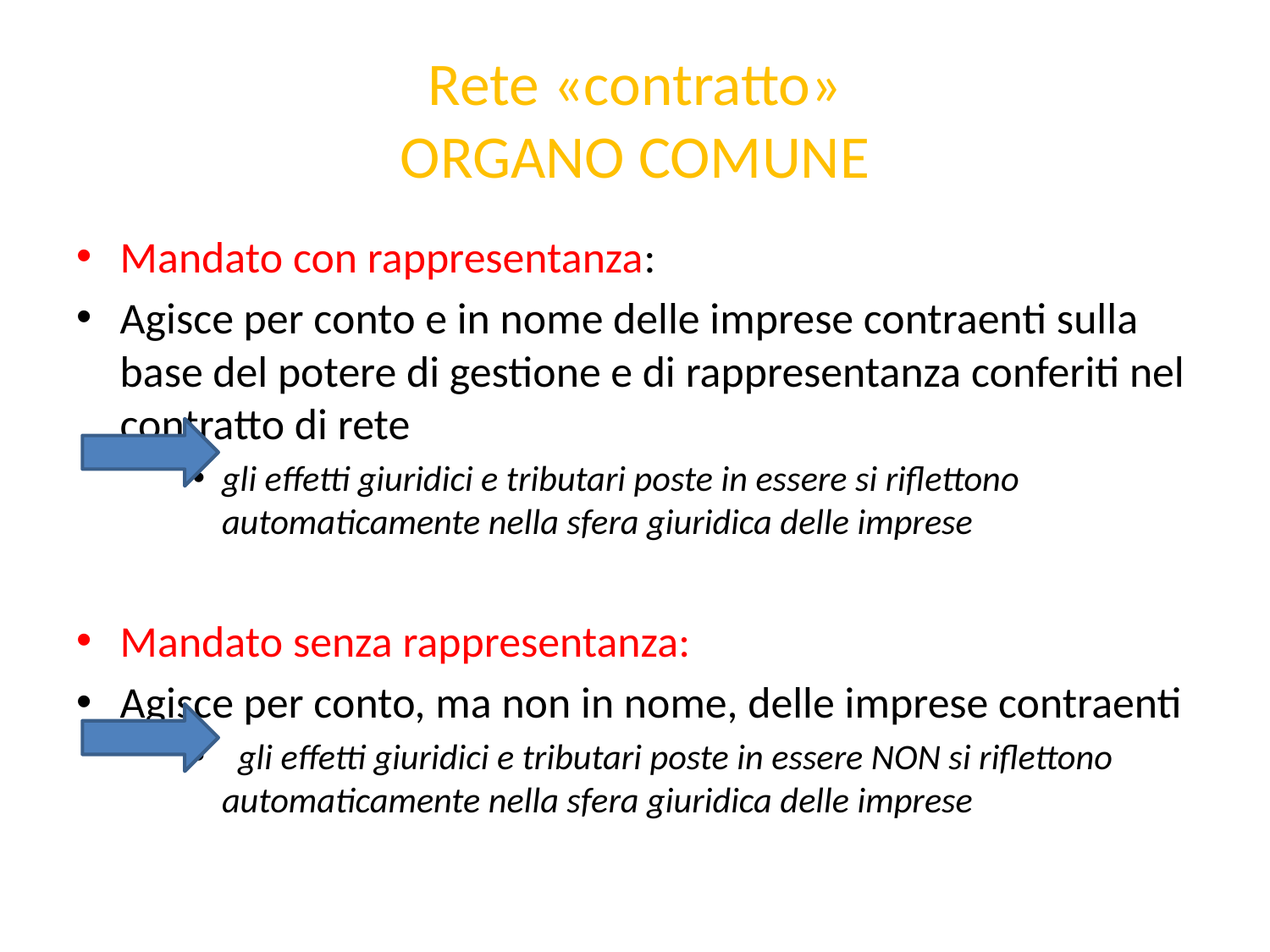

# Rete «contratto» ORGANO COMUNE
Mandato con rappresentanza:
Agisce per conto e in nome delle imprese contraenti sulla base del potere di gestione e di rappresentanza conferiti nel contratto di rete
gli effetti giuridici e tributari poste in essere si riflettono automaticamente nella sfera giuridica delle imprese

Mandato senza rappresentanza:
Agisce per conto, ma non in nome, delle imprese contraenti
  gli effetti giuridici e tributari poste in essere NON si riflettono automaticamente nella sfera giuridica delle imprese